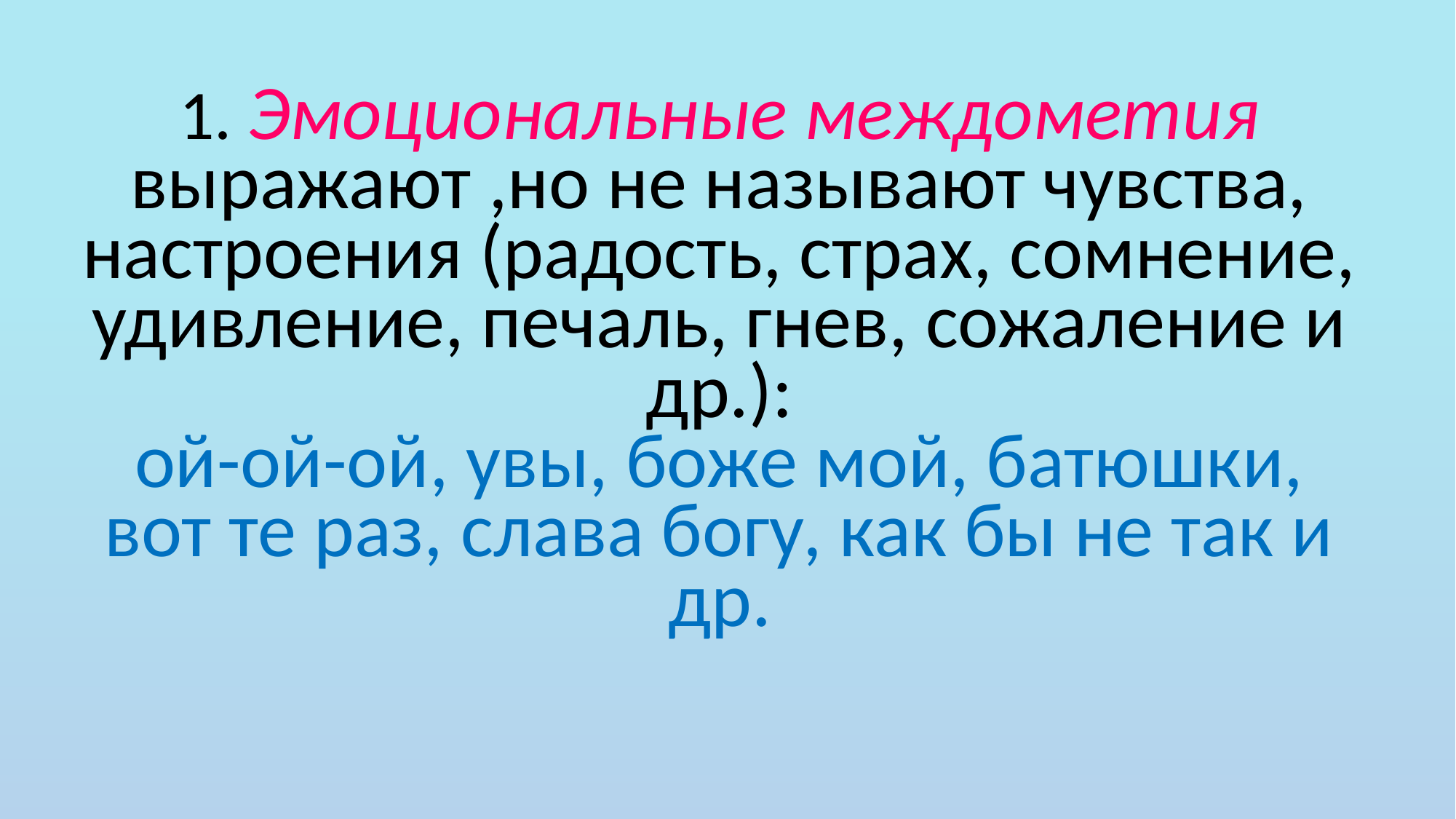

1. Эмоциональные междометия выражают ,но не называют чувства, настроения (радость, страх, сомнение, удивление, печаль, гнев, сожаление и др.):
ой-ой-ой, увы, боже мой, батюшки, вот те раз, слава богу, как бы не так и др.